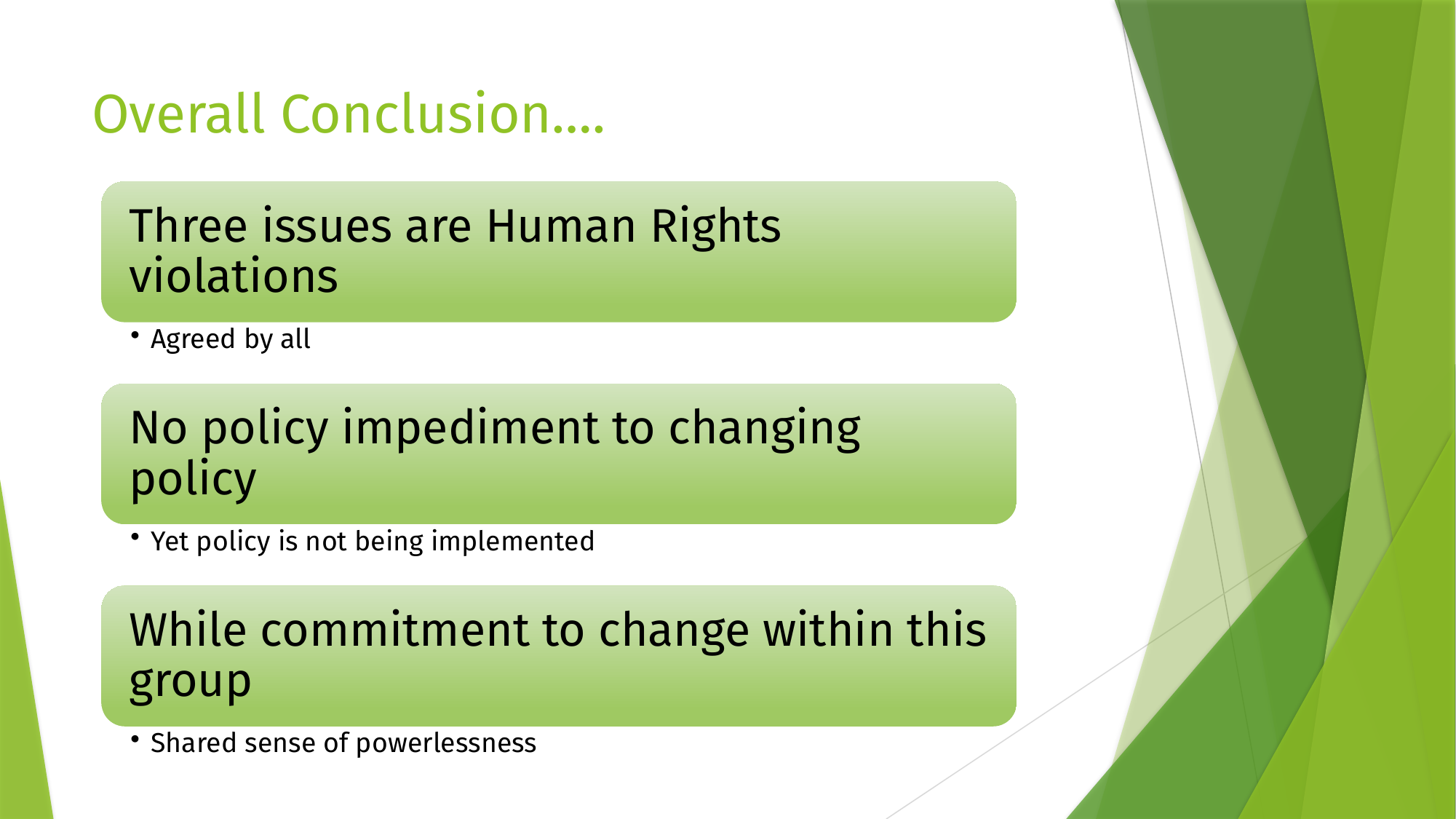

# Overall Conclusion….
Three issues are Human Rights violations
Agreed by all
No policy impediment to changing policy
Yet policy is not being implemented
While commitment to change within this group
Shared sense of powerlessness